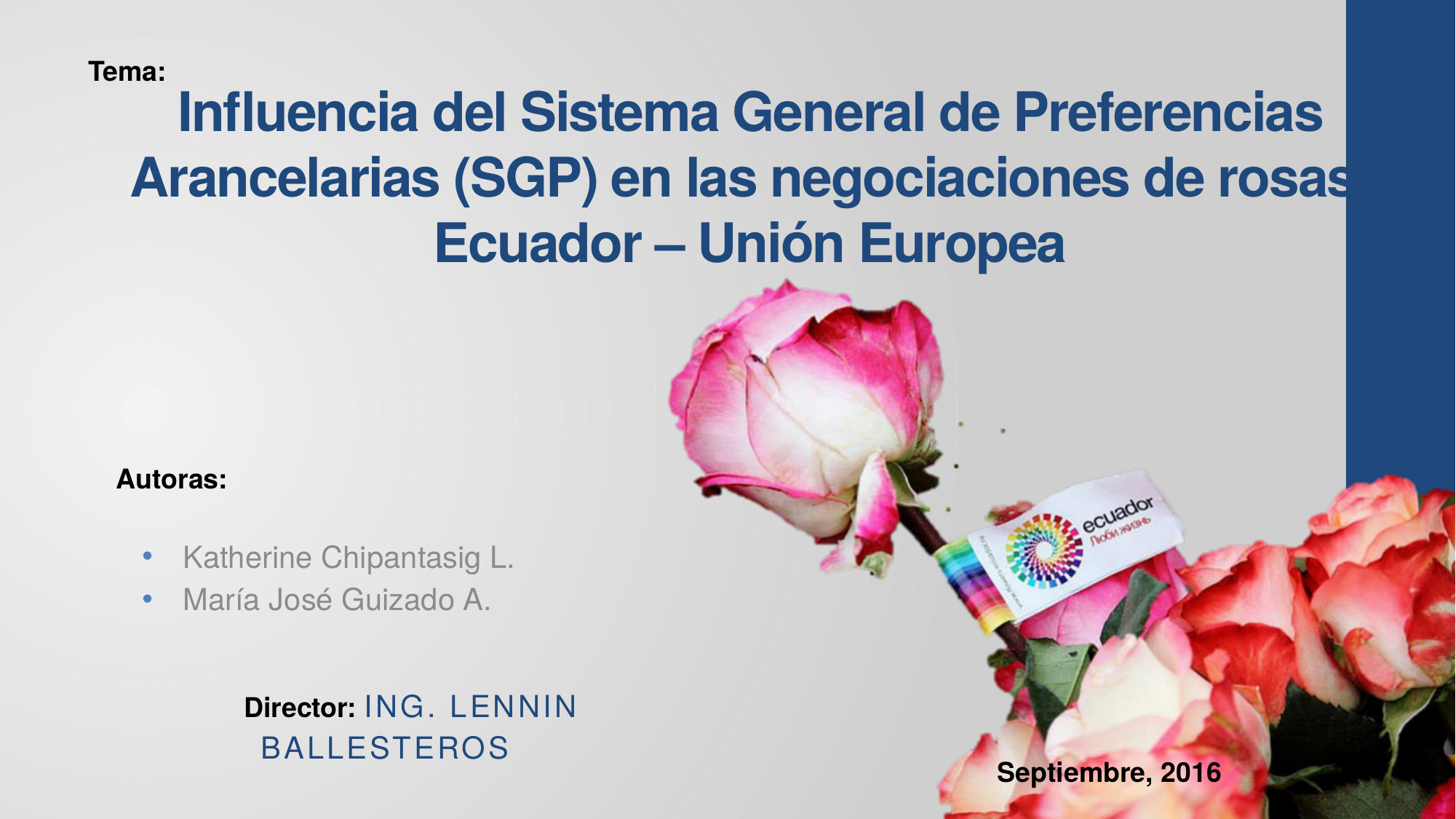

Tema:
# Influencia del Sistema General de Preferencias Arancelarias (SGP) en las negociaciones de rosas Ecuador – Unión Europea
Autoras:
Katherine Chipantasig L.
María José Guizado A.
Director: ING. LENNIN BALLESTEROS
Septiembre, 2016